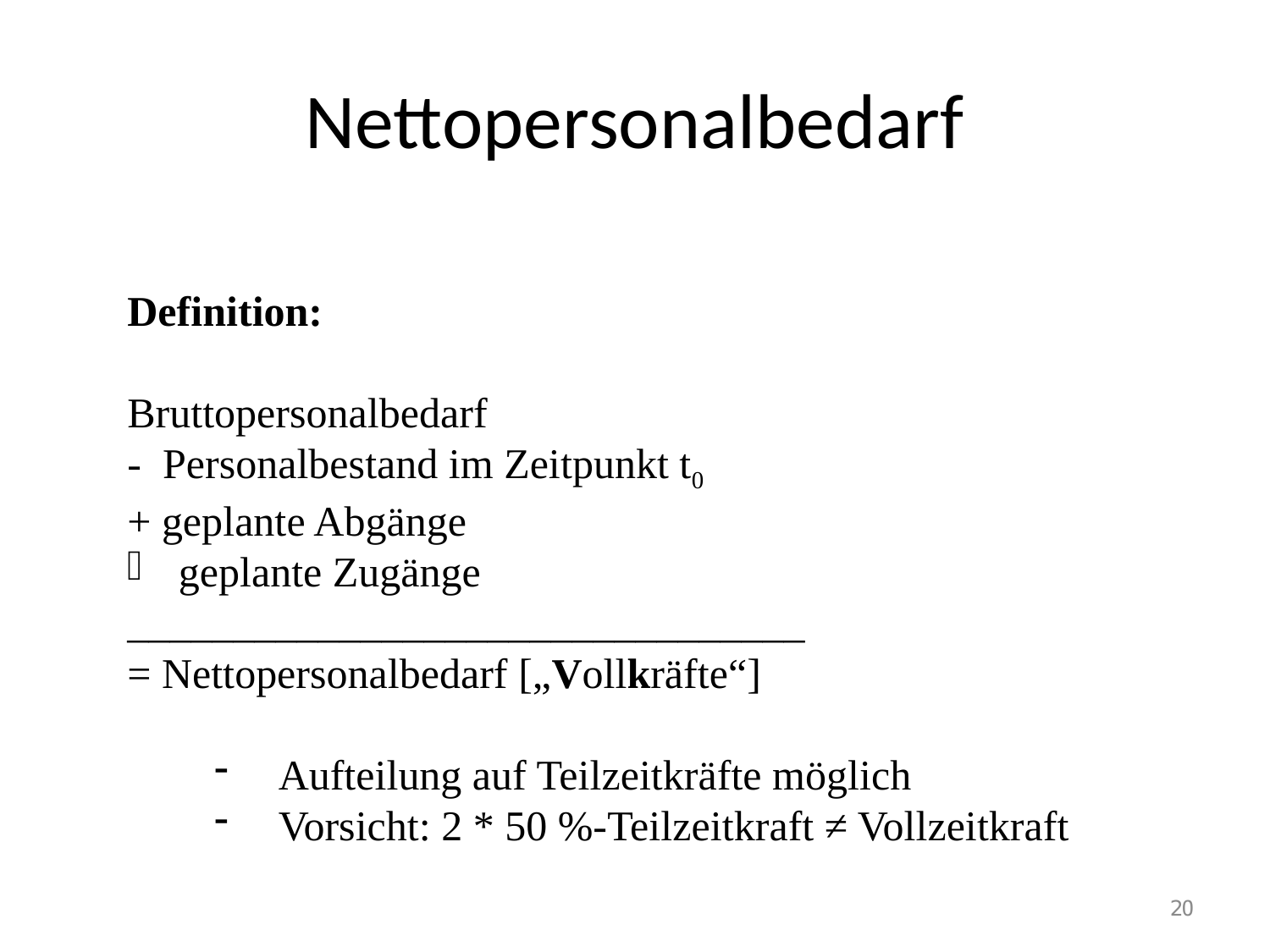

# Nettopersonalbedarf
Definition:

Bruttopersonalbedarf
-  Personalbestand im Zeitpunkt t0
+ geplante Abgänge
  geplante Zugänge
________________________________
= Nettopersonalbedarf [„Vollkräfte“]

Aufteilung auf Teilzeitkräfte möglich
Vorsicht: 2 * 50 %-Teilzeitkraft ≠ Vollzeitkraft

20